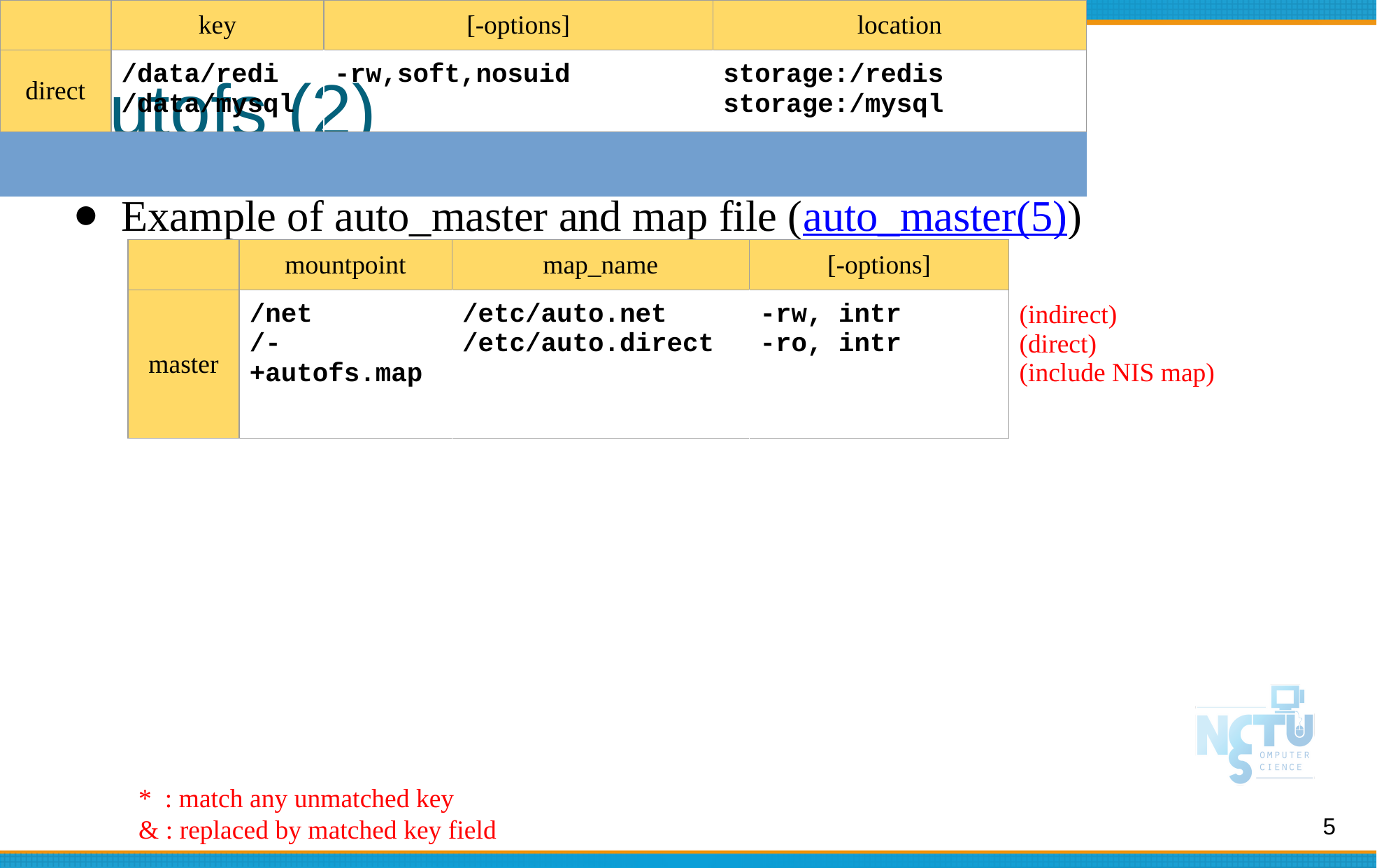

# autofs (2)
Example of auto_master and map file (auto_master(5))
|  | mountpoint | map\_name | [-options] |  |
| --- | --- | --- | --- | --- |
| master | /net /- +autofs.map | /etc/auto.net /etc/auto.direct | -rw, intr -ro, intr | (indirect) (direct) (include NIS map) |
|  |  |  |  |  |
|  |  |  |  |  |
|  | key | [-options] | location |
| --- | --- | --- | --- |
| direct | /data/redi /data/mysql | -rw,soft,nosuid | storage:/redis storage:/mysql |
|  |  |  |  |
| indirect | www mail ftp \* sys | -rw,soft,nosuid,vers=2 -rw,soft,nosuid,quota -ro,soft,nosuid -intr,nfsv4 | web0:/home/www ccserv:/spool/mail ftp:/home/ftp 192.168.1.1:/share/& dragon:/sys/${OSNAME} |
*  : match any unmatched key
& : replaced by matched key field
5